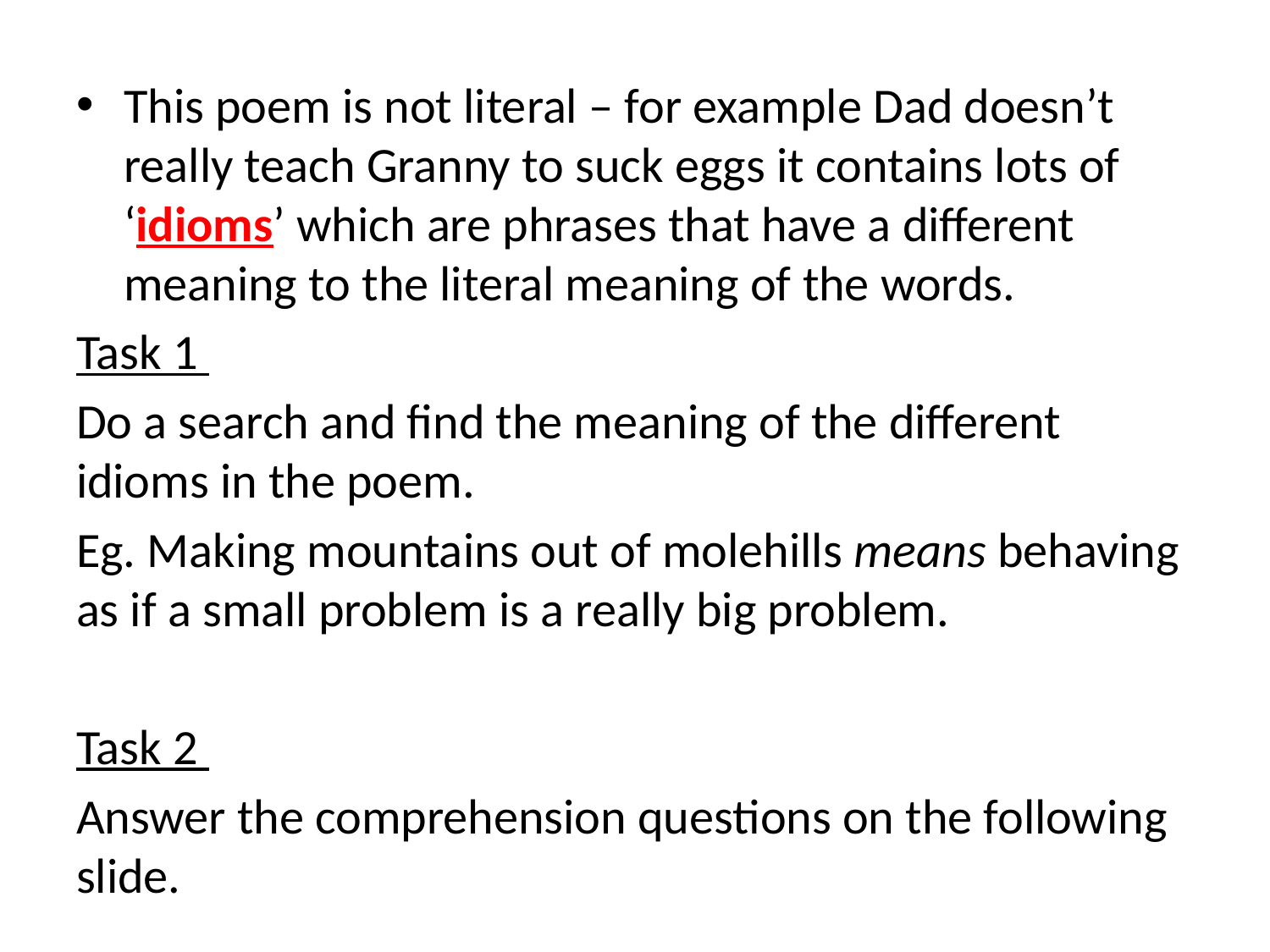

This poem is not literal – for example Dad doesn’t really teach Granny to suck eggs it contains lots of ‘idioms’ which are phrases that have a different meaning to the literal meaning of the words.
Task 1
Do a search and find the meaning of the different idioms in the poem.
Eg. Making mountains out of molehills means behaving as if a small problem is a really big problem.

Task 2
Answer the comprehension questions on the following slide.